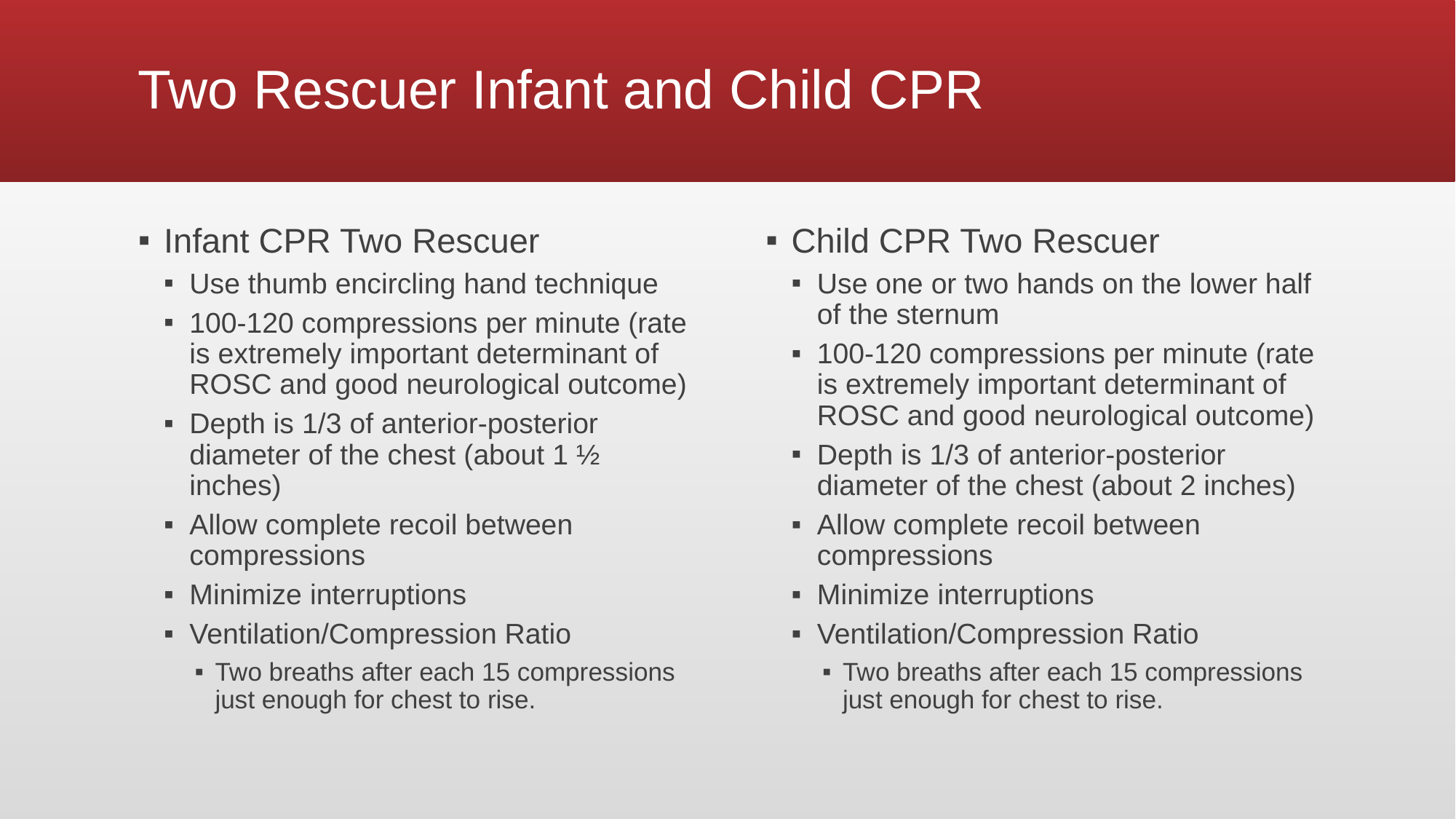

# Two Rescuer Infant and Child CPR
Infant CPR Two Rescuer
Use thumb encircling hand technique
100-120 compressions per minute (rate is extremely important determinant of ROSC and good neurological outcome)
Depth is 1/3 of anterior-posterior diameter of the chest (about 1 ½ inches)
Allow complete recoil between compressions
Minimize interruptions
Ventilation/Compression Ratio
Two breaths after each 15 compressions just enough for chest to rise.

Child CPR Two Rescuer
Use one or two hands on the lower half of the sternum
100-120 compressions per minute (rate is extremely important determinant of ROSC and good neurological outcome)
Depth is 1/3 of anterior-posterior diameter of the chest (about 2 inches)
Allow complete recoil between compressions
Minimize interruptions
Ventilation/Compression Ratio
Two breaths after each 15 compressions just enough for chest to rise.